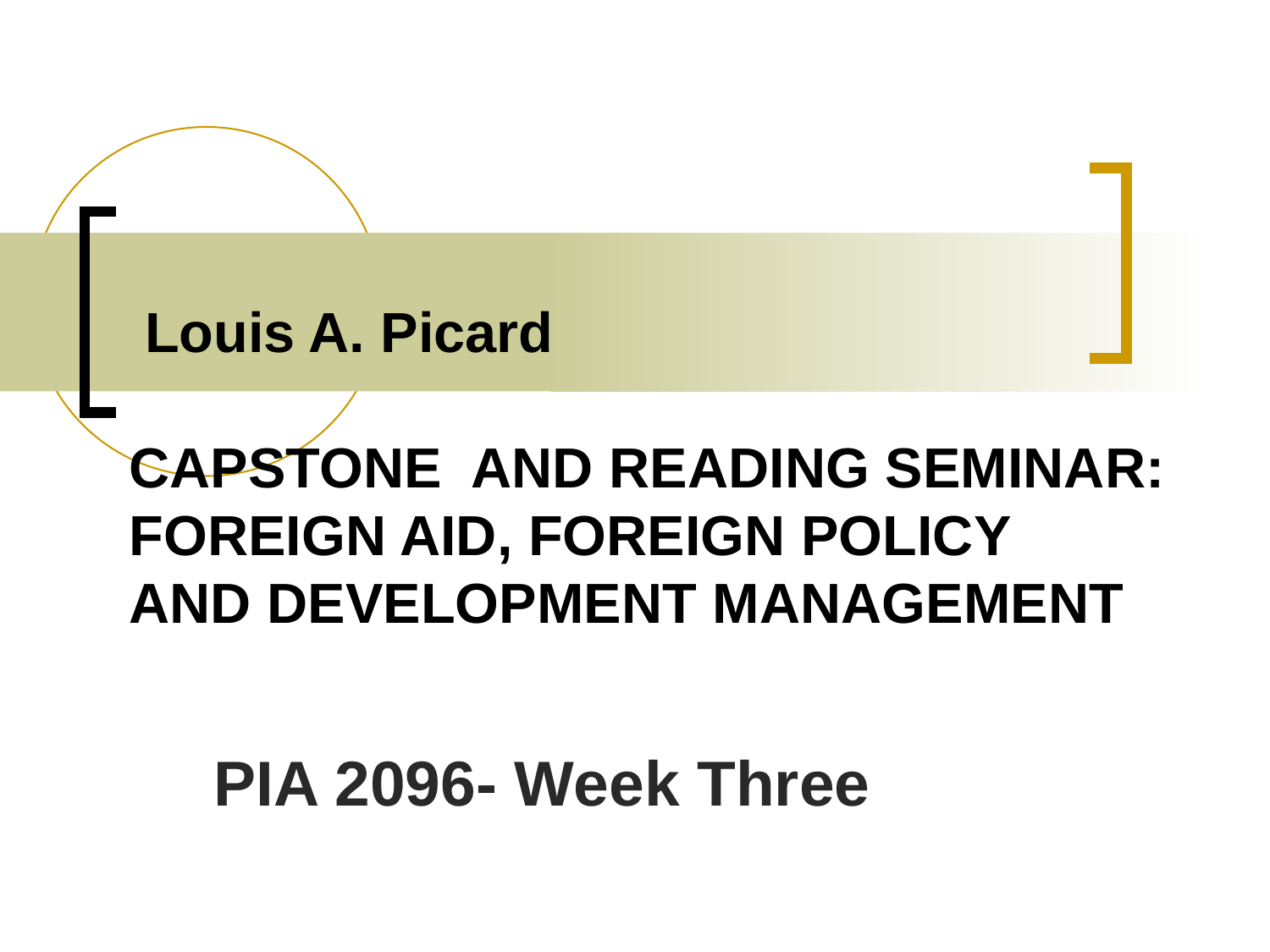

# Louis A. Picard CAPSTONE  AND READING SEMINAR: FOREIGN AID, FOREIGN POLICY AND DEVELOPMENT MANAGEMENT

PIA 2096- Week Three